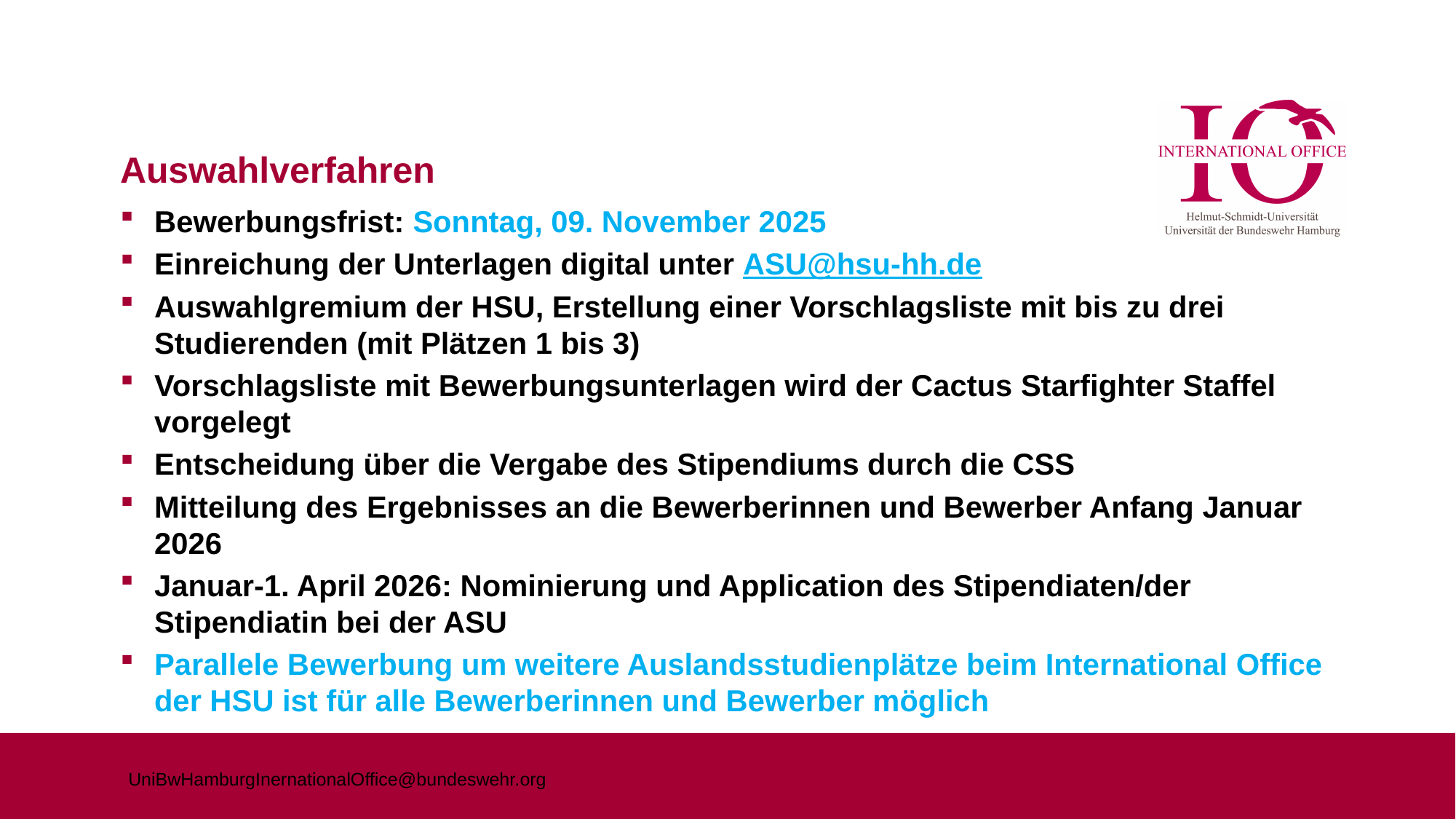

# Auswahlverfahren
Bewerbungsfrist: Sonntag, 09. November 2025
Einreichung der Unterlagen digital unter ASU@hsu-hh.de
Auswahlgremium der HSU, Erstellung einer Vorschlagsliste mit bis zu drei Studierenden (mit Plätzen 1 bis 3)
Vorschlagsliste mit Bewerbungsunterlagen wird der Cactus Starfighter Staffel vorgelegt
Entscheidung über die Vergabe des Stipendiums durch die CSS
Mitteilung des Ergebnisses an die Bewerberinnen und Bewerber Anfang Januar 2026
Januar-1. April 2026: Nominierung und Application des Stipendiaten/der Stipendiatin bei der ASU
Parallele Bewerbung um weitere Auslandsstudienplätze beim International Office der HSU ist für alle Bewerberinnen und Bewerber möglich